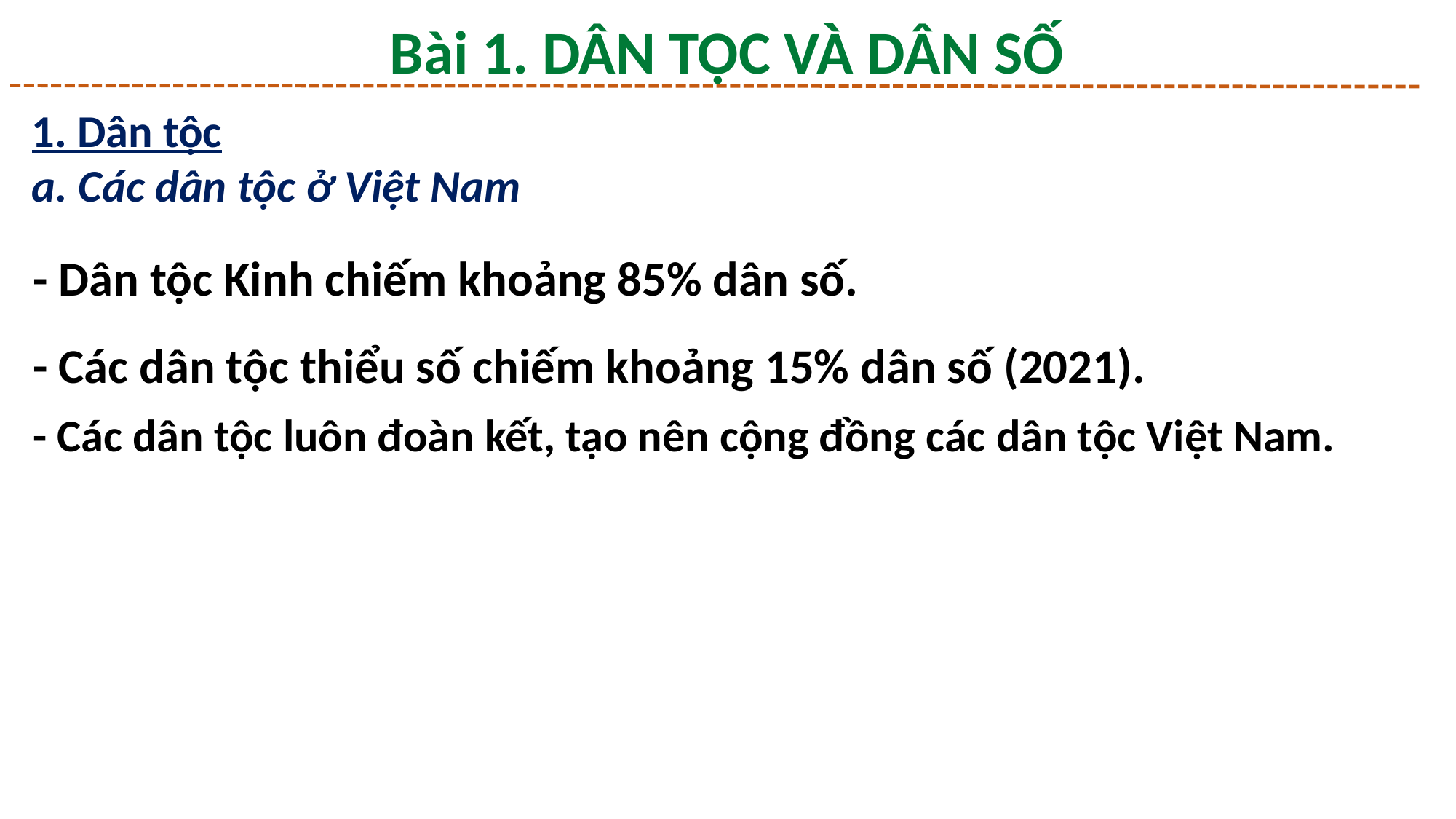

Bài 1. DÂN TỘC VÀ DÂN SỐ
1. Dân tộc
a. Các dân tộc ở Việt Nam
- Dân tộc Kinh chiếm khoảng 85% dân số.
- Các dân tộc thiểu số chiếm khoảng 15% dân số (2021).
- Các dân tộc luôn đoàn kết, tạo nên cộng đồng các dân tộc Việt Nam.